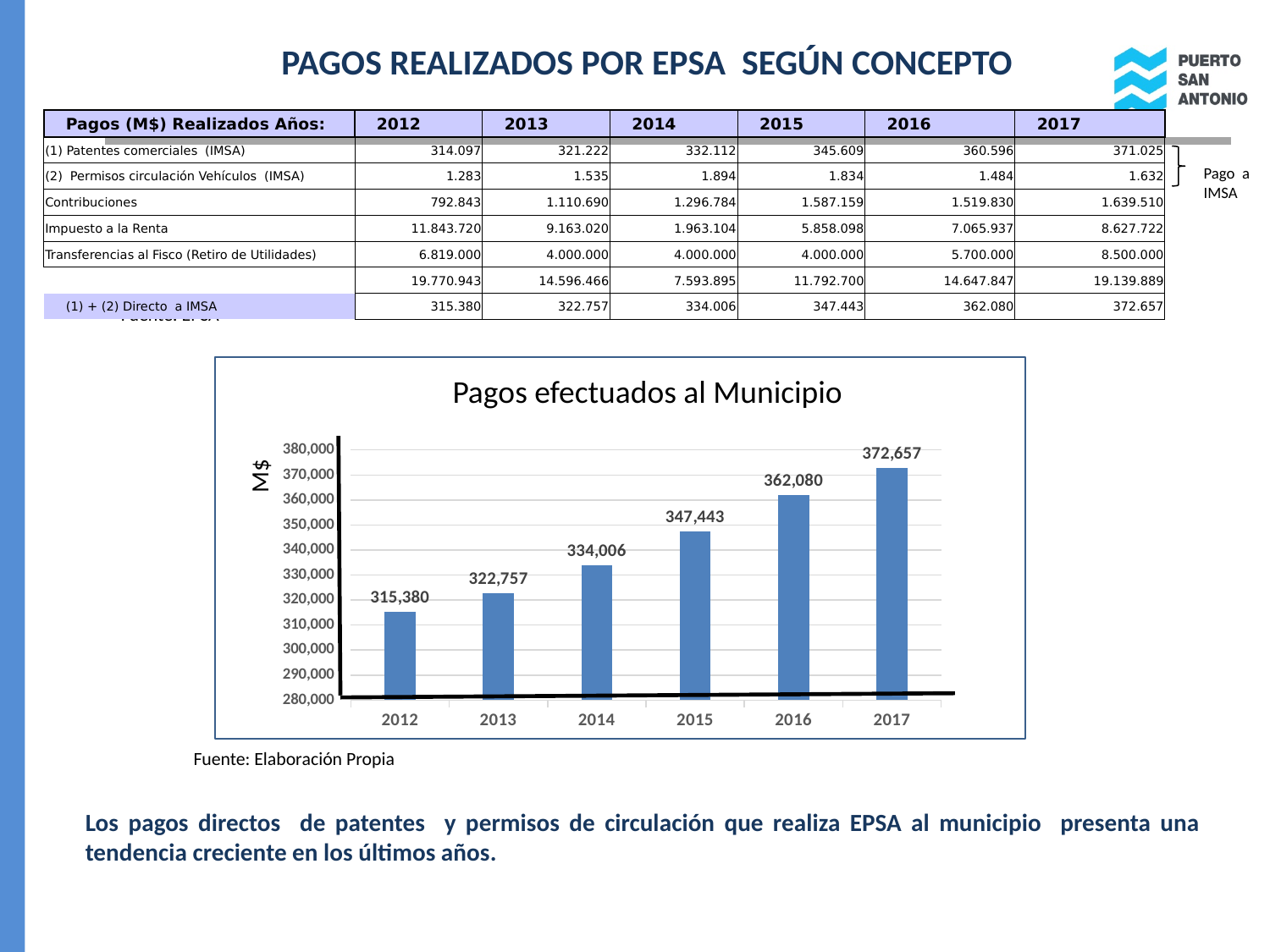

51
PAGOS REALIZADOS POR EPSA  SEGÚN CONCEPTO
| Pagos (M$) Realizados Años: | 2012 | 2013 | 2014 | 2015 | 2016 | 2017 |
| --- | --- | --- | --- | --- | --- | --- |
| (1) Patentes comerciales (IMSA) | 314.097 | 321.222 | 332.112 | 345.609 | 360.596 | 371.025 |
| (2) Permisos circulación Vehículos (IMSA) | 1.283 | 1.535 | 1.894 | 1.834 | 1.484 | 1.632 |
| Contribuciones | 792.843 | 1.110.690 | 1.296.784 | 1.587.159 | 1.519.830 | 1.639.510 |
| Impuesto a la Renta | 11.843.720 | 9.163.020 | 1.963.104 | 5.858.098 | 7.065.937 | 8.627.722 |
| Transferencias al Fisco (Retiro de Utilidades) | 6.819.000 | 4.000.000 | 4.000.000 | 4.000.000 | 5.700.000 | 8.500.000 |
|  | 19.770.943 | 14.596.466 | 7.593.895 | 11.792.700 | 14.647.847 | 19.139.889 |
| (1) + (2) Directo a IMSA | 315.380 | 322.757 | 334.006 | 347.443 | 362.080 | 372.657 |

Pago  a IMSA
Fuente: EPSA
M
Pagos efectuados al Municipio

### Chart

| Category |  |
|---|---|
| 2012 | 315380.185 |
| 2013 | 322756.83 |
| 2014 | 334006.429 |
| 2015 | 347443.11 |
| 2016 | 362079.86 |
| 2017 | 372657.0 |
M$
Fuente: Elaboración Propia
Los pagos directos  de patentes  y permisos de circulación que realiza EPSA al municipio  presenta una tendencia creciente en los últimos años.